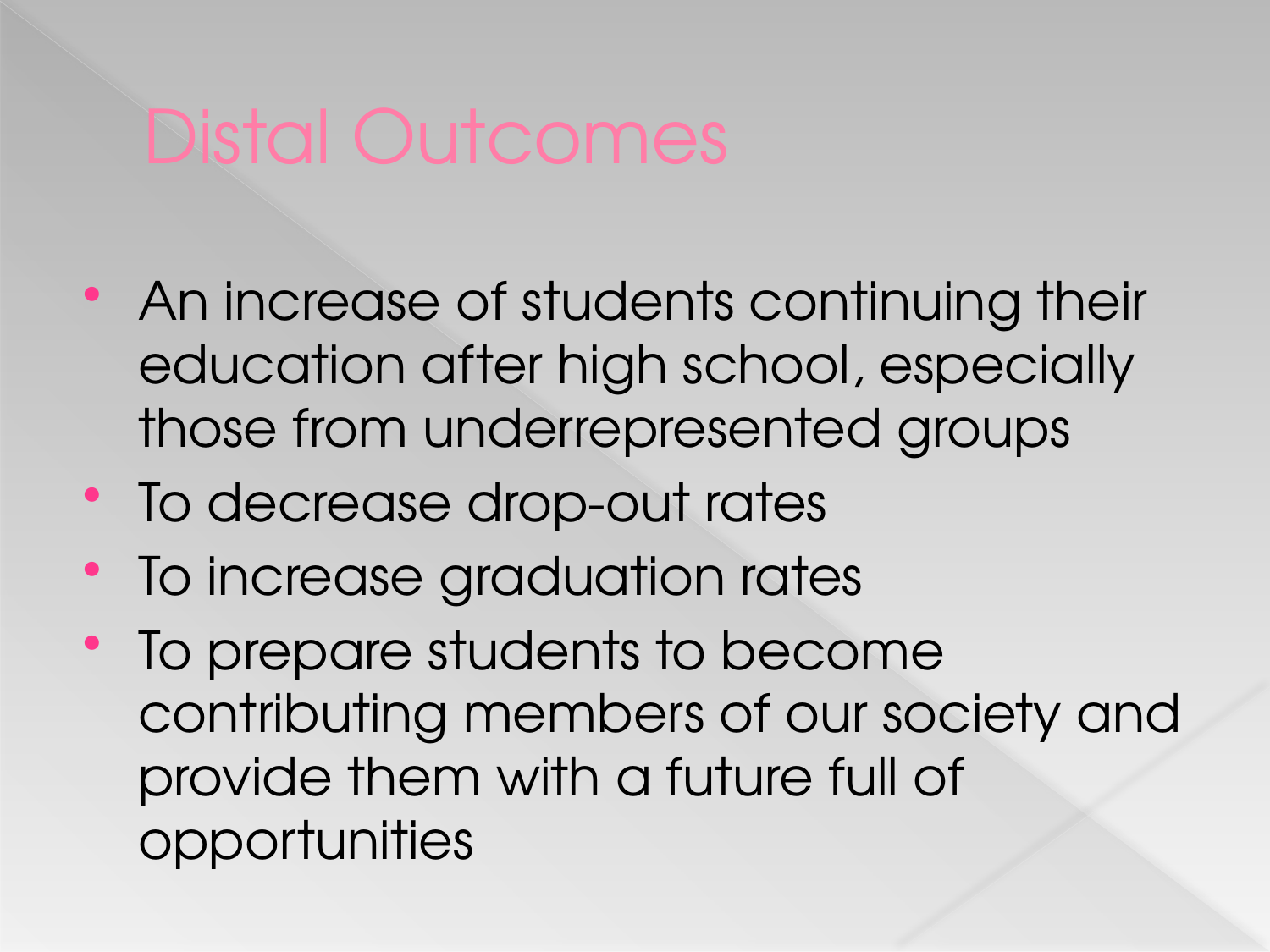

# Distal Outcomes
An increase of students continuing their education after high school, especially those from underrepresented groups
To decrease drop-out rates
To increase graduation rates
To prepare students to become contributing members of our society and provide them with a future full of opportunities